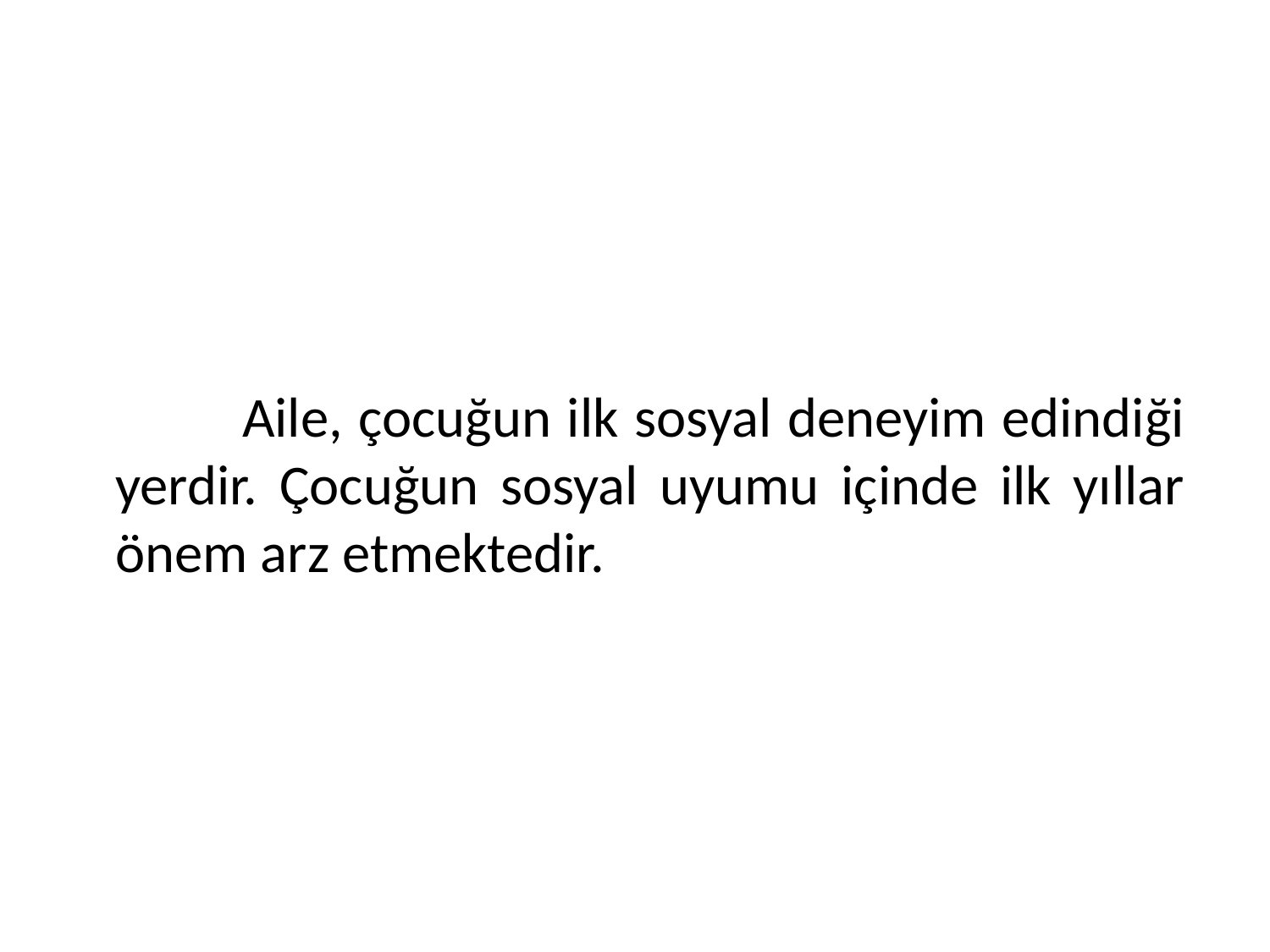

#

		Aile, çocuğun ilk sosyal deneyim edindiği yerdir. Çocuğun sosyal uyumu içinde ilk yıllar önem arz etmektedir.